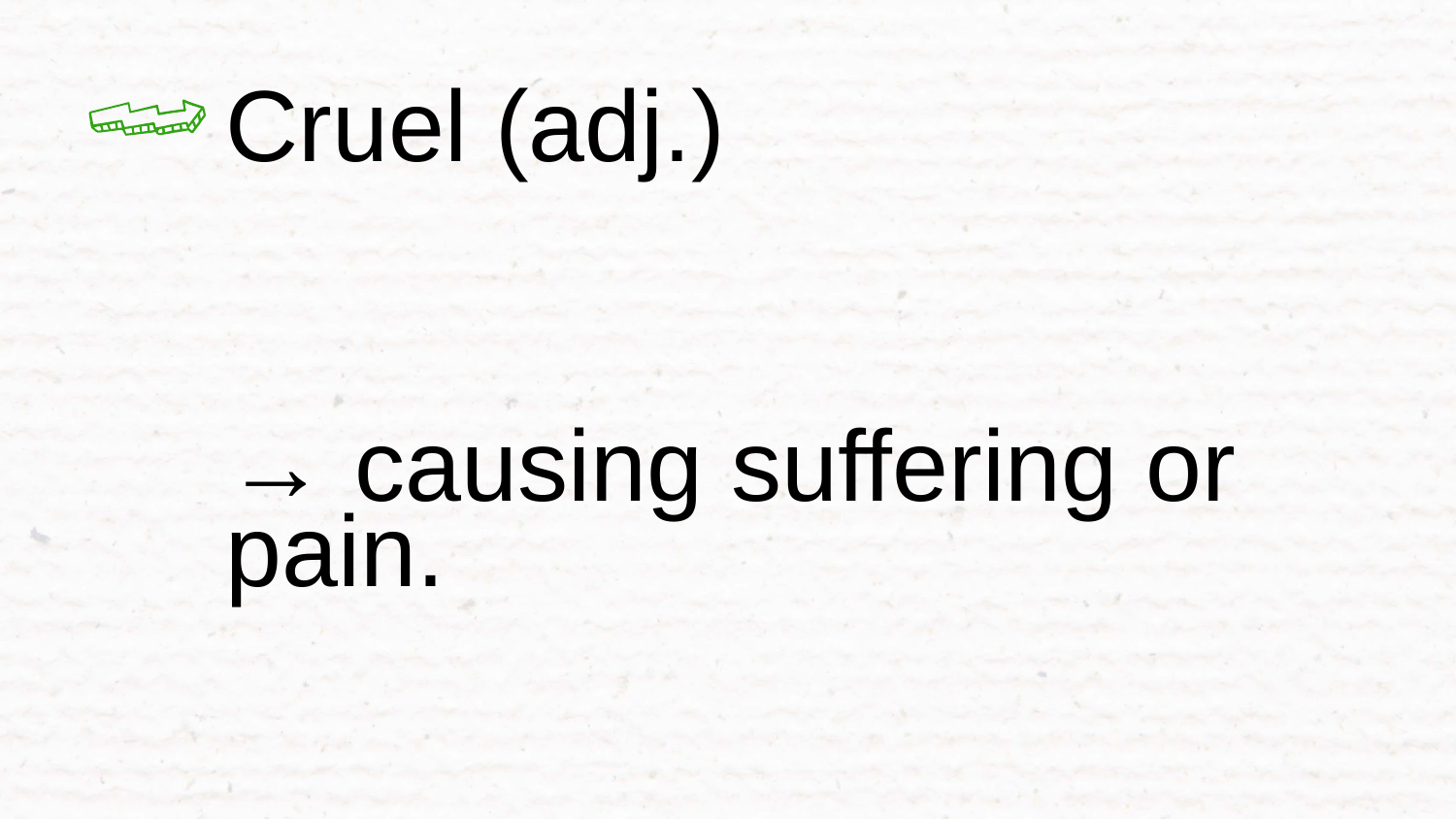

# Cruel (adj.)

→ causing suffering or pain.